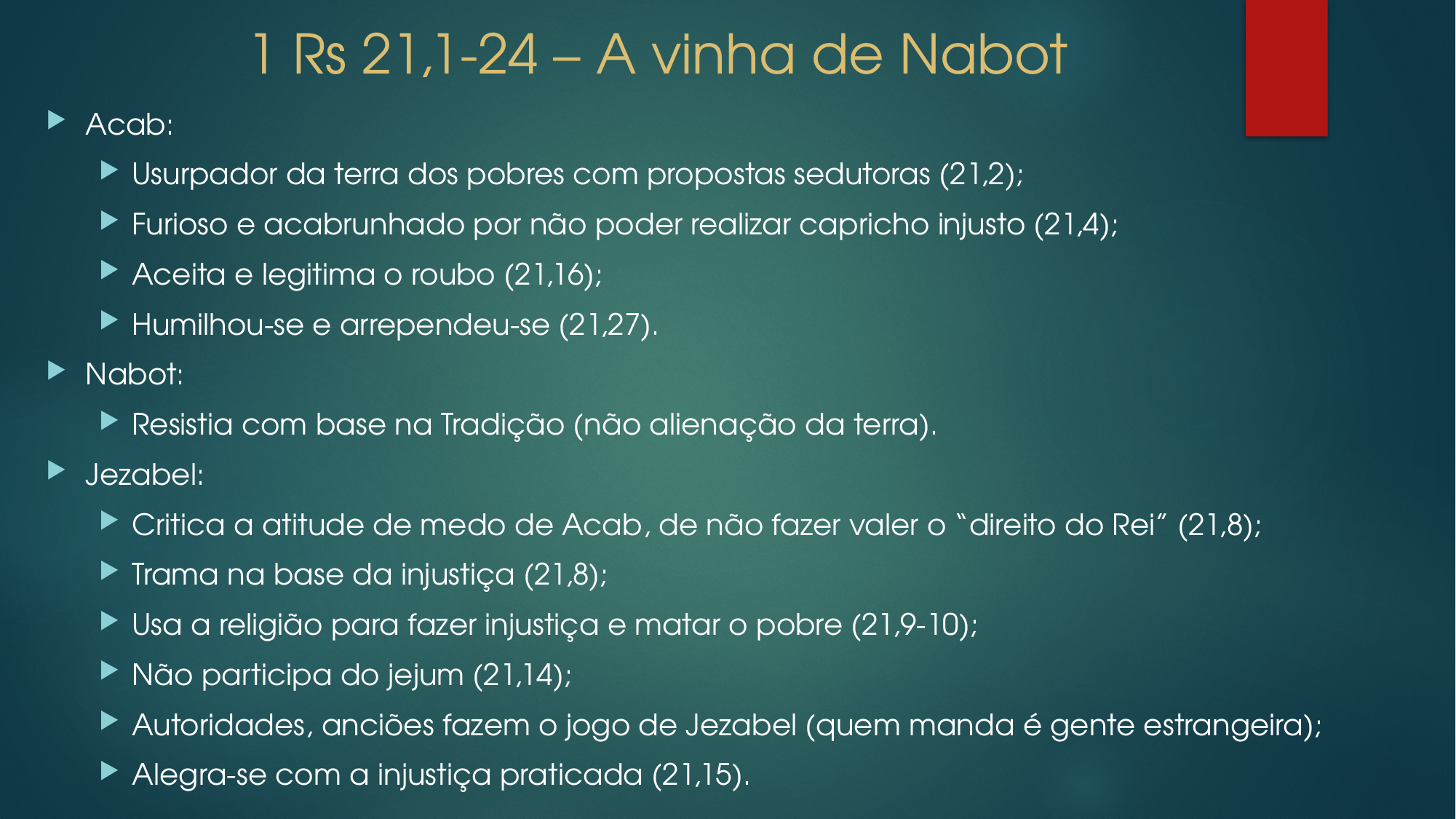

# 1 Rs 21,1-24 – A vinha de Nabot
Acab:
Usurpador da terra dos pobres com propostas sedutoras (21,2);
Furioso e acabrunhado por não poder realizar capricho injusto (21,4);
Aceita e legitima o roubo (21,16);
Humilhou-se e arrependeu-se (21,27).
Nabot:
Resistia com base na Tradição (não alienação da terra).
Jezabel:
Critica a atitude de medo de Acab, de não fazer valer o “direito do Rei” (21,8);
Trama na base da injustiça (21,8);
Usa a religião para fazer injustiça e matar o pobre (21,9-10);
Não participa do jejum (21,14);
Autoridades, anciões fazem o jogo de Jezabel (quem manda é gente estrangeira);
Alegra-se com a injustiça praticada (21,15).